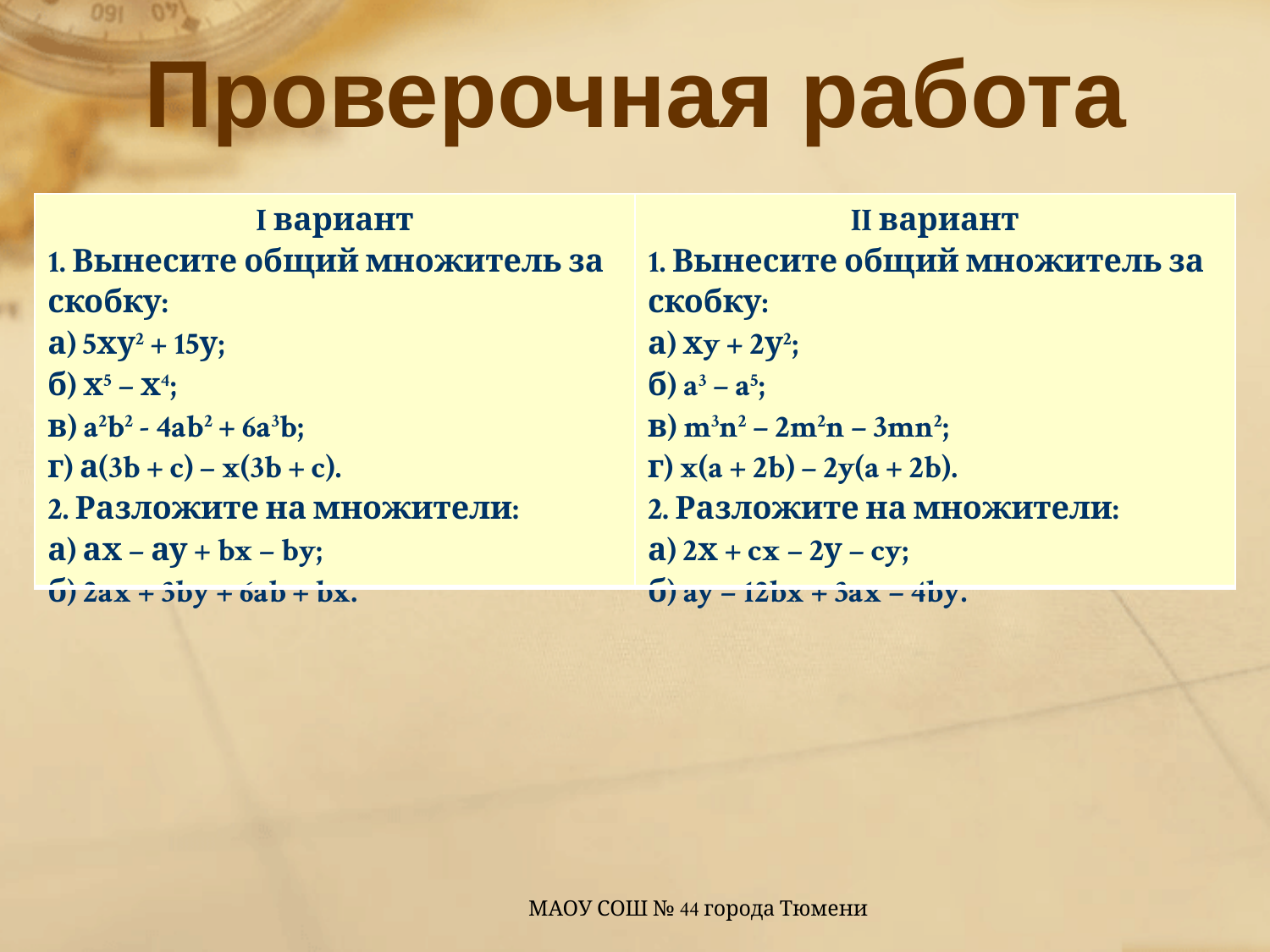

Проверочная работа
| I вариант 1. Вынесите общий множитель за скобку: а) 5ху2 + 15у; б) х5 – х4; в) a2b2 - 4ab2 + 6a3b; г) а(3b + c) – x(3b + c). 2. Разложите на множители: а) ах – ау + bx – by; б) 2ax + 3by + 6ab + bx. | II вариант 1. Вынесите общий множитель за скобку: а) хy + 2у2; б) a3 – a5; в) m3n2 – 2m2n – 3mn2; г) x(a + 2b) – 2y(a + 2b). 2. Разложите на множители: а) 2х + cx – 2у – cy; б) ay – 12bx + 3ax – 4by. |
| --- | --- |
МАОУ СОШ № 44 города Тюмени